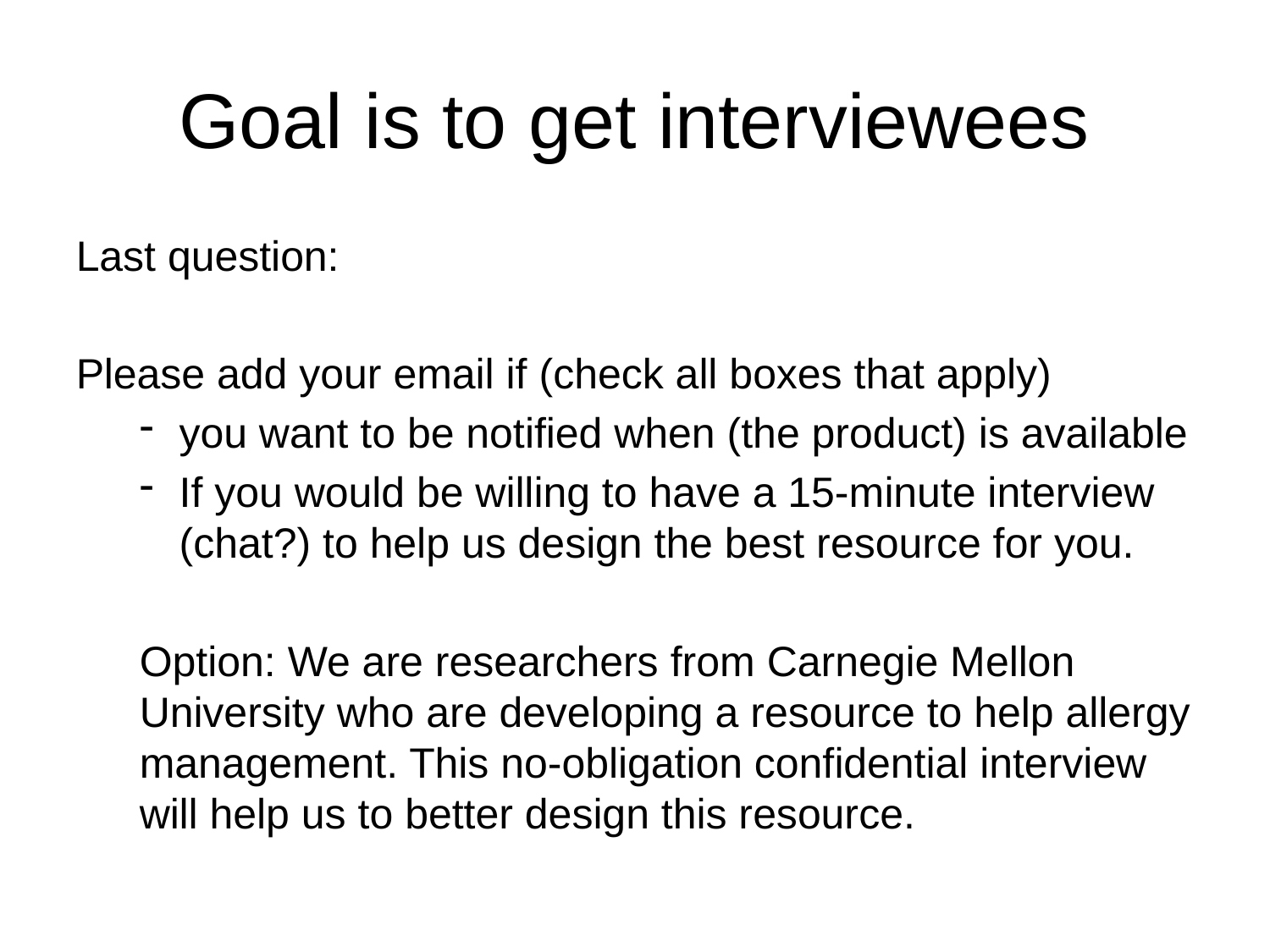

# Goal is to get interviewees
Last question:

Please add your email if (check all boxes that apply)
you want to be notified when (the product) is available
If you would be willing to have a 15-minute interview (chat?) to help us design the best resource for you.

Option: We are researchers from Carnegie Mellon University who are developing a resource to help allergy management. This no-obligation confidential interview will help us to better design this resource.